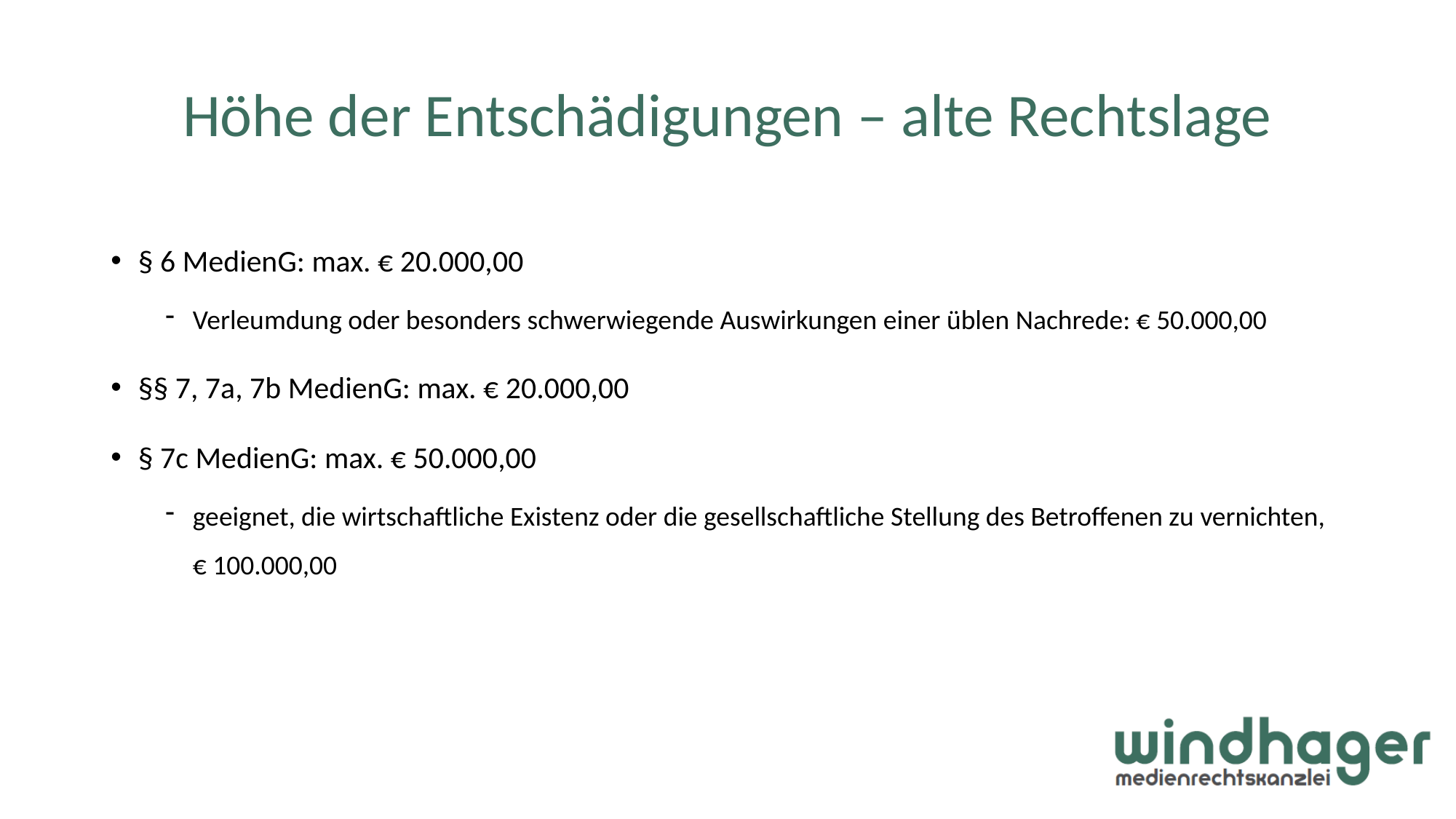

# Höhe der Entschädigungen – alte Rechtslage
§ 6 MedienG: max. € 20.000,00
Verleumdung oder besonders schwerwiegende Auswirkungen einer üblen Nachrede: € 50.000,00
§§ 7, 7a, 7b MedienG: max. € 20.000,00
§ 7c MedienG: max. € 50.000,00
geeignet, die wirtschaftliche Existenz oder die gesellschaftliche Stellung des Betroffenen zu vernichten, € 100.000,00